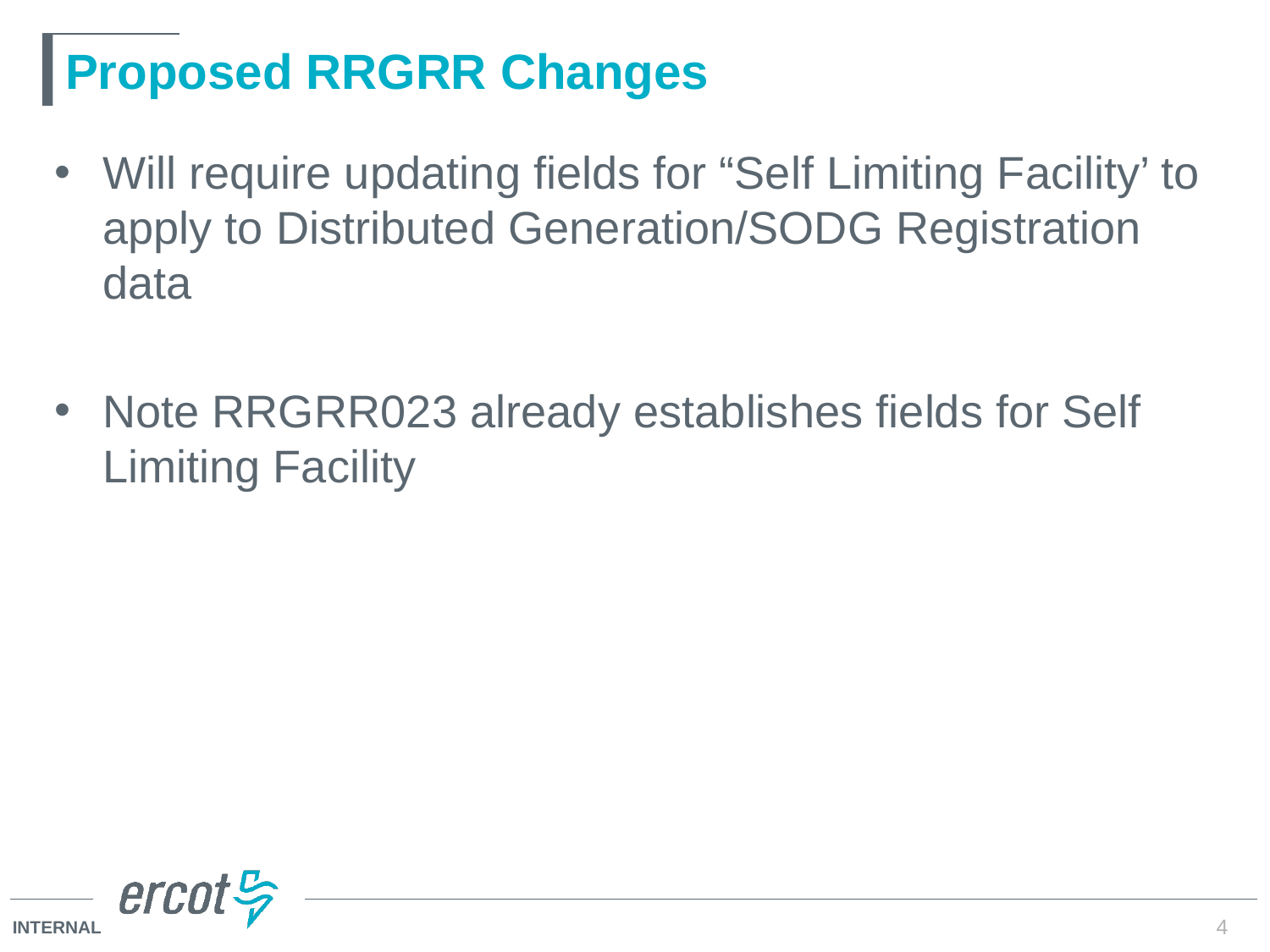

# Proposed RRGRR Changes
Will require updating fields for “Self Limiting Facility’ to apply to Distributed Generation/SODG Registration data

Note RRGRR023 already establishes fields for Self Limiting Facility
4